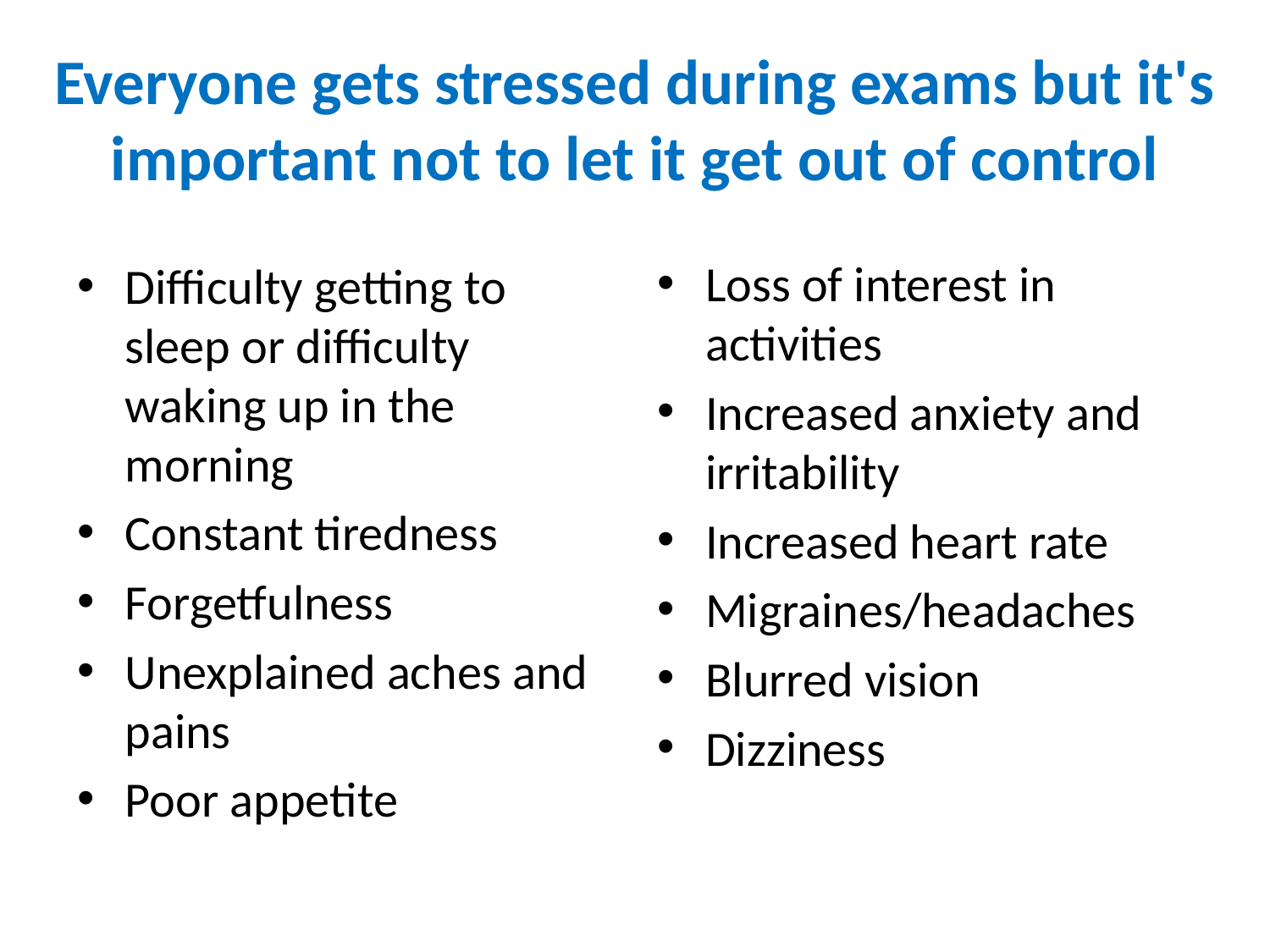

# Everyone gets stressed during exams but it's important not to let it get out of control
Loss of interest in activities
Increased anxiety and irritability
Increased heart rate
Migraines/headaches
Blurred vision
Dizziness

Difficulty getting to sleep or difficulty waking up in the morning
Constant tiredness
Forgetfulness
Unexplained aches and pains
Poor appetite